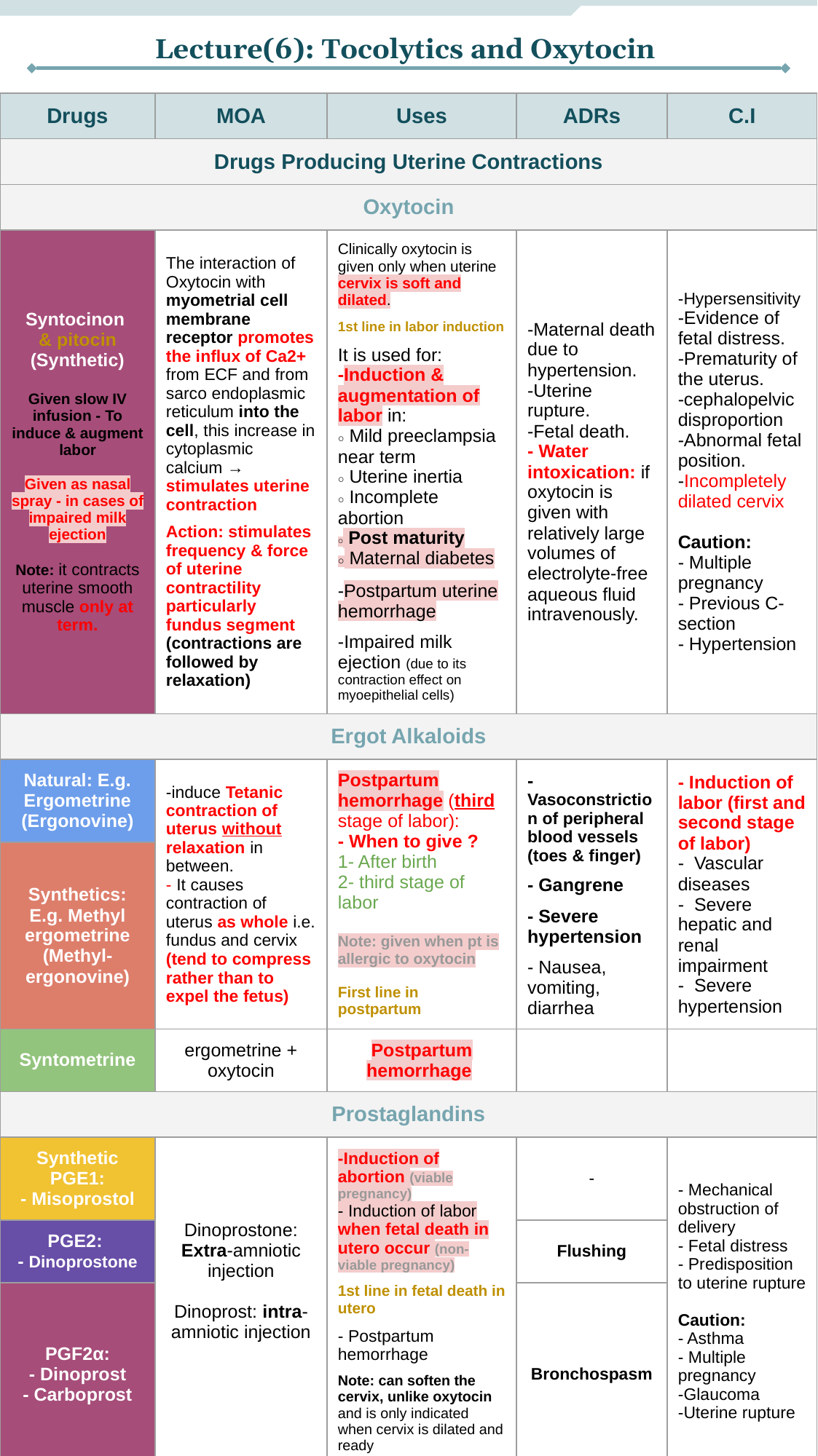

Lecture(6): Tocolytics and Oxytocin
| Drugs | MOA | Uses | ADRs | C.I |
| --- | --- | --- | --- | --- |
| Drugs Producing Uterine Contractions |  |  |  |  |
| Oxytocin |  |  |  |  |
| Syntocinon & pitocin (Synthetic) Given slow IV infusion - To induce & augment labor Given as nasal spray - in cases of impaired milk ejection Note: it contracts uterine smooth muscle only at term. | The interaction of Oxytocin with myometrial cell membrane receptor promotes the influx of Ca2+ from ECF and from sarco endoplasmic reticulum into the cell, this increase in cytoplasmic calcium → stimulates uterine contraction Action: stimulates frequency & force of uterine contractility particularly fundus segment (contractions are followed by relaxation) | Clinically oxytocin is given only when uterine cervix is soft and dilated. 1st line in labor induction It is used for: -Induction & augmentation of labor in: ○ Mild preeclampsia near term ○ Uterine inertia ○ Incomplete abortion ○ Post maturity ○ Maternal diabetes -Postpartum uterine hemorrhage -Impaired milk ejection (due to its contraction effect on myoepithelial cells) | -Maternal death due to hypertension. -Uterine rupture. -Fetal death. - Water intoxication: if oxytocin is given with relatively large volumes of electrolyte-free aqueous fluid intravenously. | -Hypersensitivity -Evidence of fetal distress. -Prematurity of the uterus. -cephalopelvic disproportion -Abnormal fetal position. -Incompletely dilated cervix Caution: - Multiple pregnancy - Previous C-section - Hypertension |
| Ergot Alkaloids |  |  |  |  |
| Natural: E.g. Ergometrine (Ergonovine) | -induce Tetanic contraction of uterus without relaxation in between. - It causes contraction of uterus as whole i.e. fundus and cervix (tend to compress rather than to expel the fetus) | Postpartum hemorrhage (third stage of labor): - When to give ? 1- After birth 2- third stage of labor Note: given when pt is allergic to oxytocin First line in postpartum | -Vasoconstriction of peripheral blood vessels (toes & finger) - Gangrene - Severe hypertension - Nausea, vomiting, diarrhea | - Induction of labor (first and second stage of labor) - Vascular diseases - Severe hepatic and renal impairment - Severe hypertension |
| Synthetics: E.g. Methyl ergometrine (Methyl- ergonovine) |  |  |  |  |
| Syntometrine | ergometrine + oxytocin | Postpartum hemorrhage |  |  |
| Prostaglandins |  |  |  |  |
| Synthetic PGE1: - Misoprostol | Dinoprostone: Extra-amniotic injection Dinoprost: intra-amniotic injection | -Induction of abortion (viable pregnancy) - Induction of labor when fetal death in utero occur (non-viable pregnancy) 1st line in fetal death in utero - Postpartum hemorrhage Note: can soften the cervix, unlike oxytocin and is only indicated when cervix is dilated and ready | - | - Mechanical obstruction of delivery - Fetal distress - Predisposition to uterine rupture Caution: - Asthma - Multiple pregnancy -Glaucoma -Uterine rupture |
| PGE2: - Dinoprostone |  |  | Flushing |  |
| PGF2α: - Dinoprost - Carboprost |  |  | Bronchospasm |  |